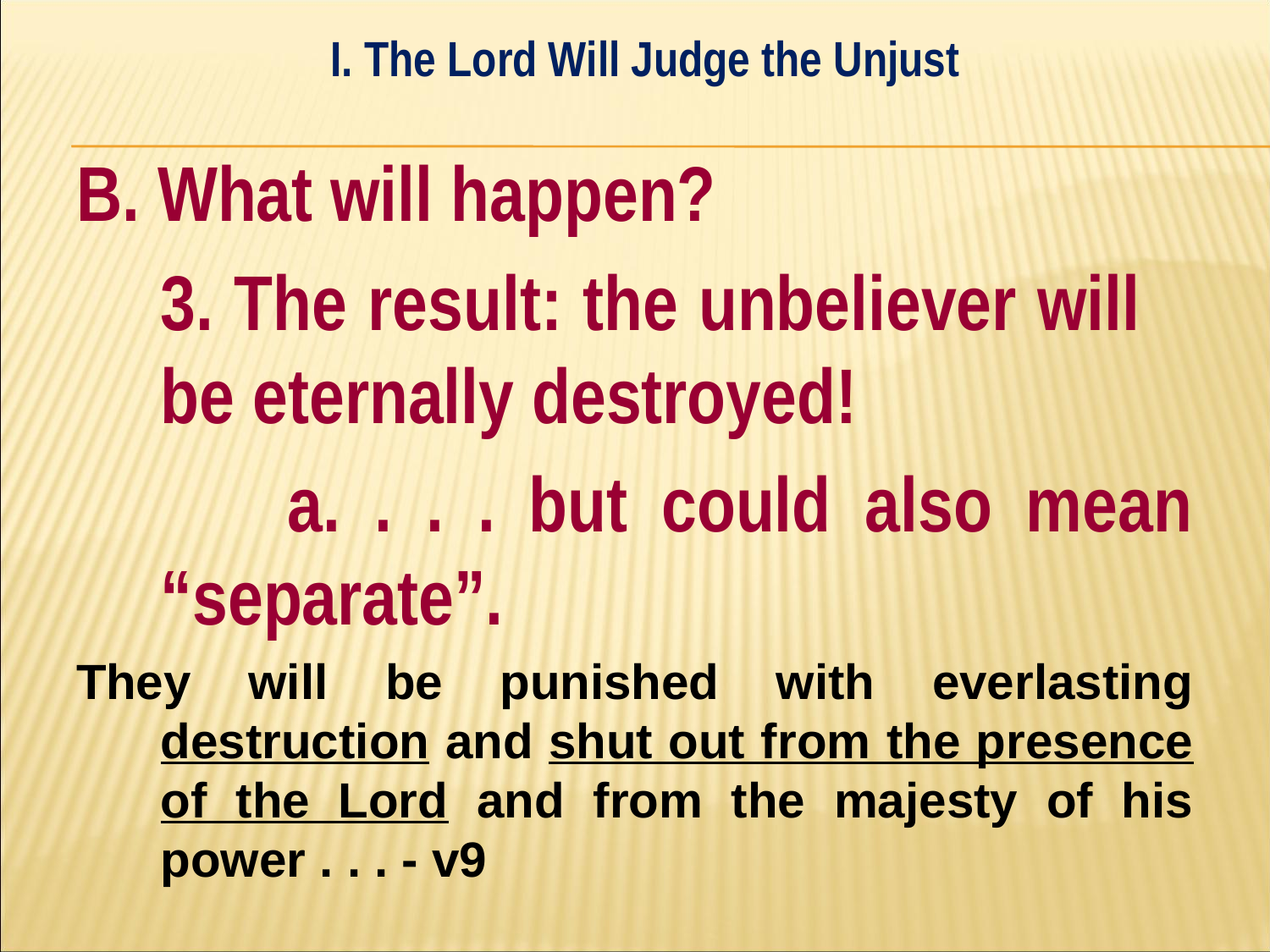

I. The Lord Will Judge the Unjust
#
B. What will happen?
	3. The result: the unbeliever will 	be eternally destroyed!
		a. . . . but could also mean “separate”.
They will be punished with everlasting destruction and shut out from the presence of the Lord and from the majesty of his power . . . - v9